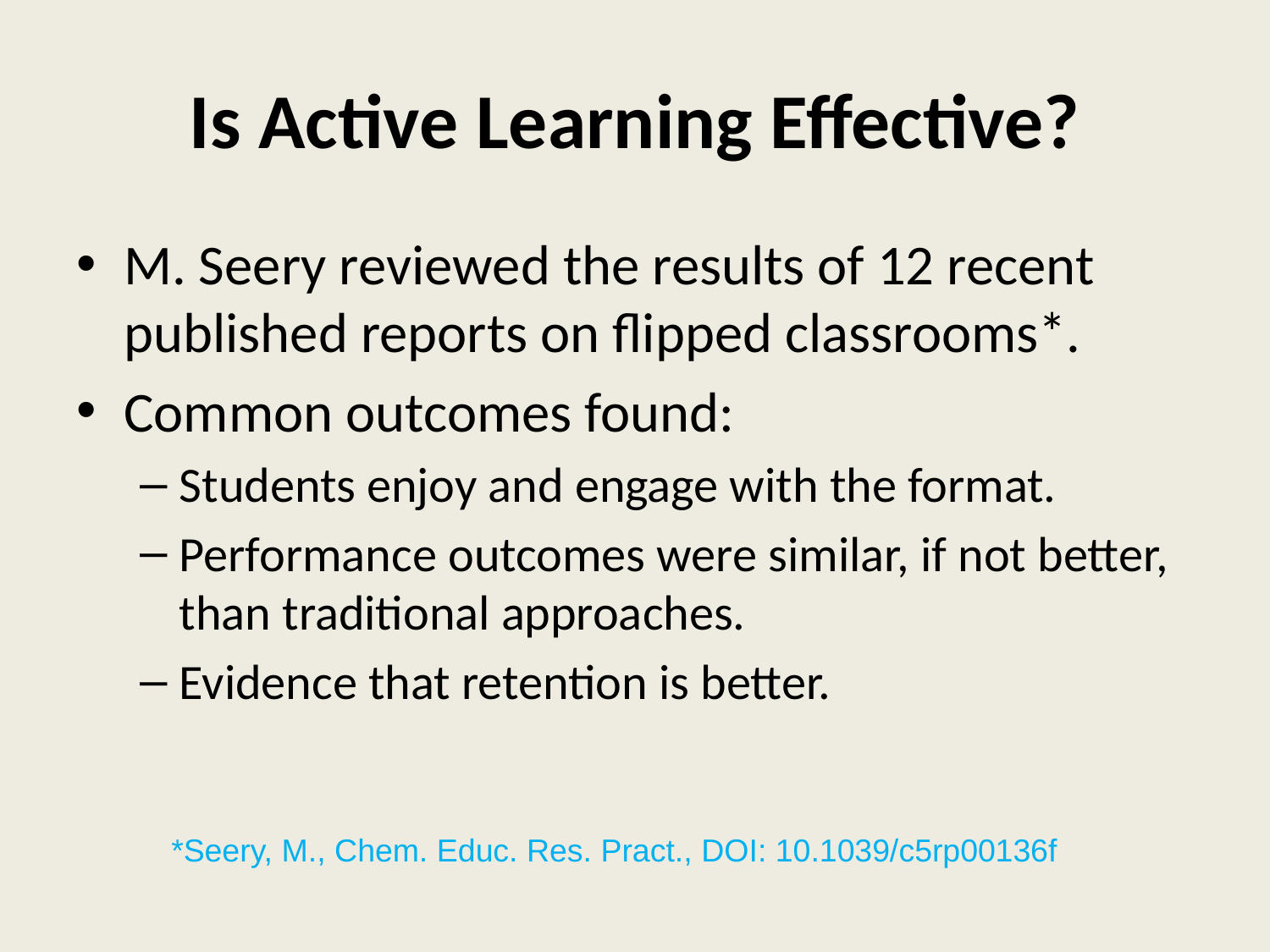

# Is Active Learning Effective?
M. Seery reviewed the results of 12 recent published reports on flipped classrooms*.
Common outcomes found:
Students enjoy and engage with the format.
Performance outcomes were similar, if not better, than traditional approaches.
Evidence that retention is better.

*Seery, M., Chem. Educ. Res. Pract., DOI: 10.1039/c5rp00136f